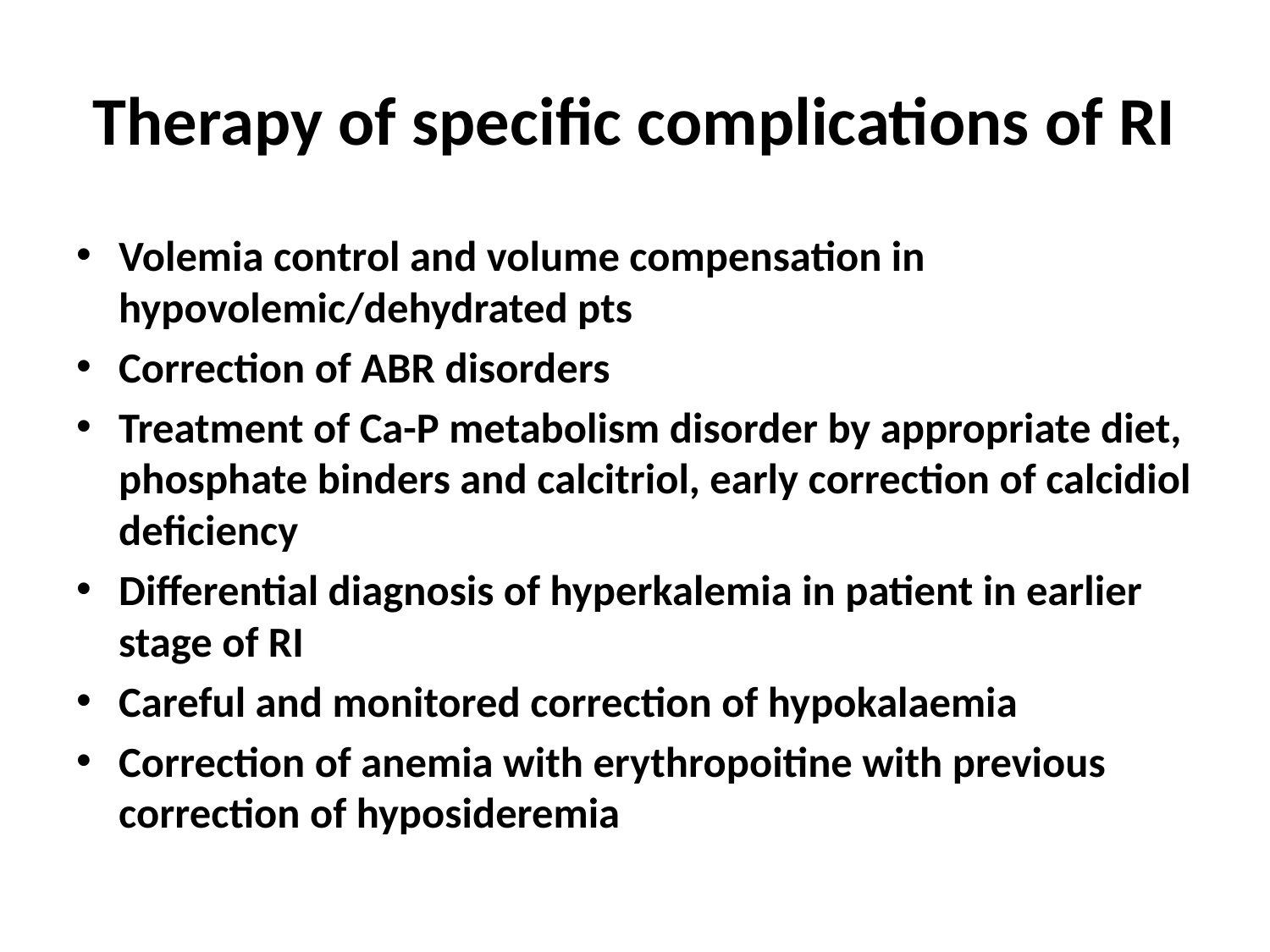

# Therapy of specific complications of RI
Volemia control and volume compensation in hypovolemic/dehydrated pts
Correction of ABR disorders
Treatment of Ca-P metabolism disorder by appropriate diet, phosphate binders and calcitriol, early correction of calcidiol deficiency
Differential diagnosis of hyperkalemia in patient in earlier stage of RI
Careful and monitored correction of hypokalaemia
Correction of anemia with erythropoitine with previous correction of hyposideremia